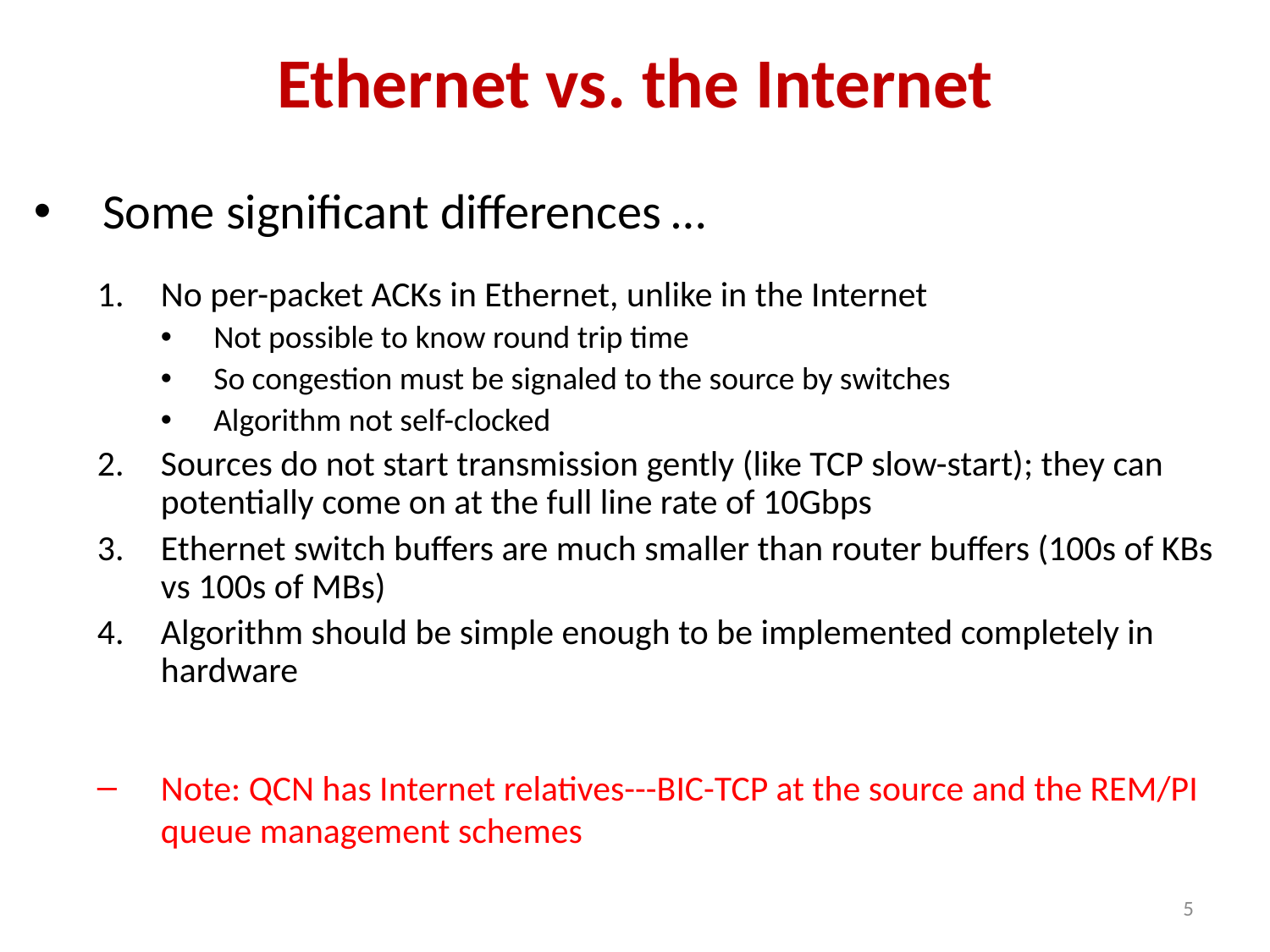

# Ethernet vs. the Internet
Some significant differences …

No per-packet ACKs in Ethernet, unlike in the Internet
Not possible to know round trip time
So congestion must be signaled to the source by switches
Algorithm not self-clocked
Sources do not start transmission gently (like TCP slow-start); they can potentially come on at the full line rate of 10Gbps
Ethernet switch buffers are much smaller than router buffers (100s of KBs vs 100s of MBs)
Algorithm should be simple enough to be implemented completely in hardware

Note: QCN has Internet relatives---BIC-TCP at the source and the REM/PI queue management schemes

5